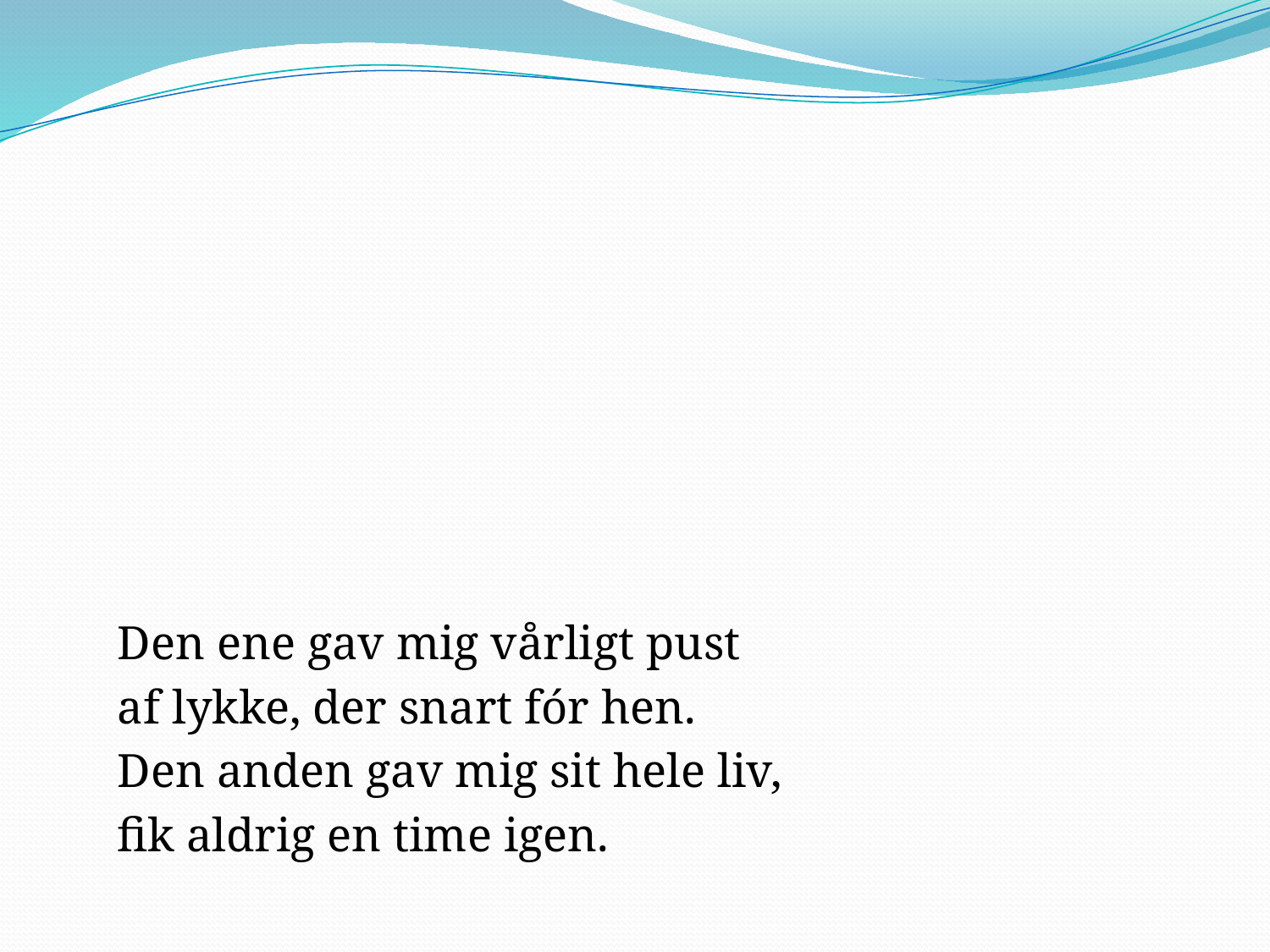

Den ene gav mig vårligt pust
af lykke, der snart fór hen.
Den anden gav mig sit hele liv,
fik aldrig en time igen.